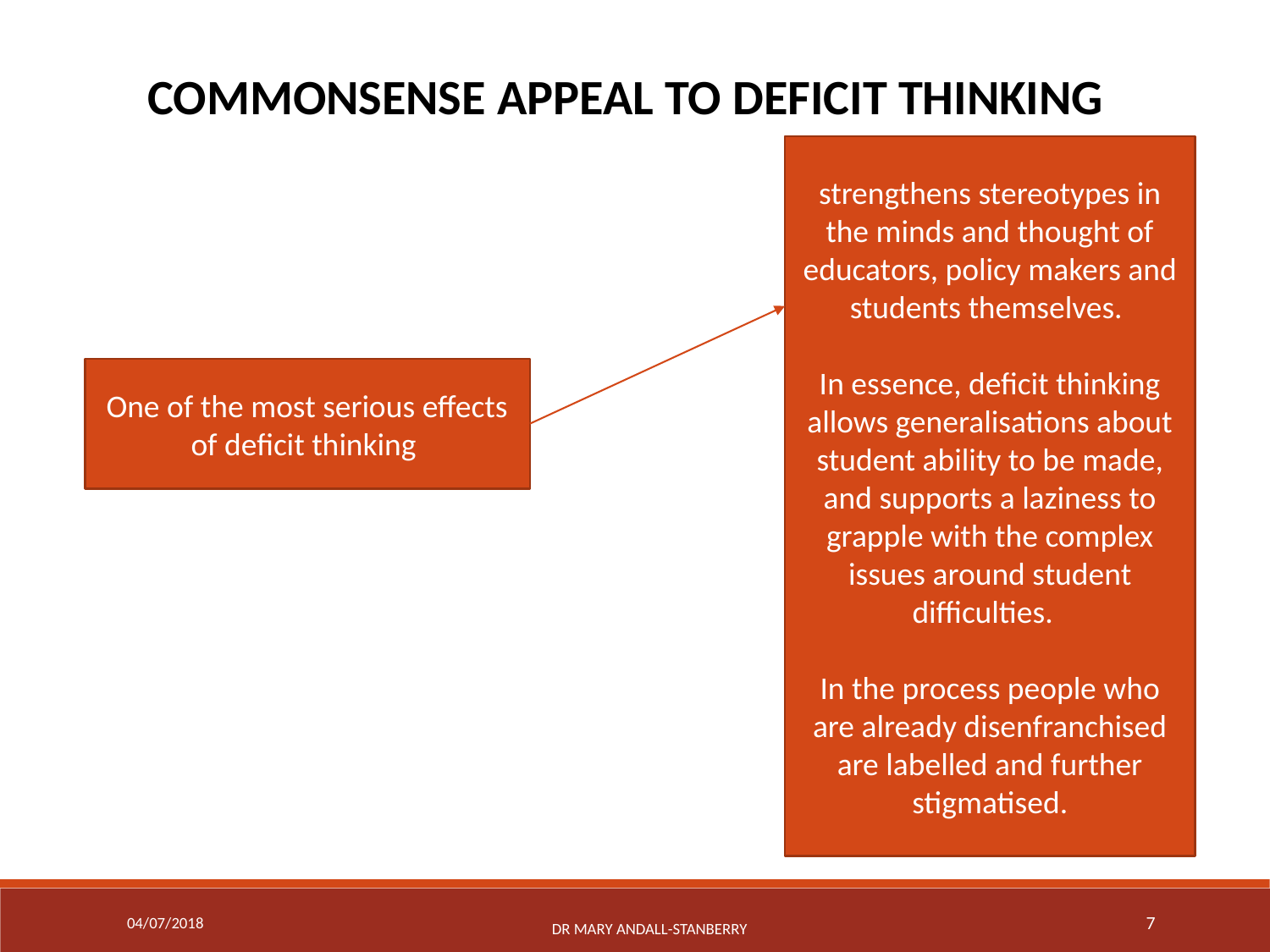

COMMONSENSE APPEAL TO DEFICIT THINKING

strengthens stereotypes in the minds and thought of educators, policy makers and students themselves.

In essence, deficit thinking allows generalisations about student ability to be made, and supports a laziness to grapple with the complex issues around student difficulties.

In the process people who are already disenfranchised are labelled and further stigmatised.

One of the most serious effects of deficit thinking
04/07/2018
7
Dr Mary Andall-Stanberry